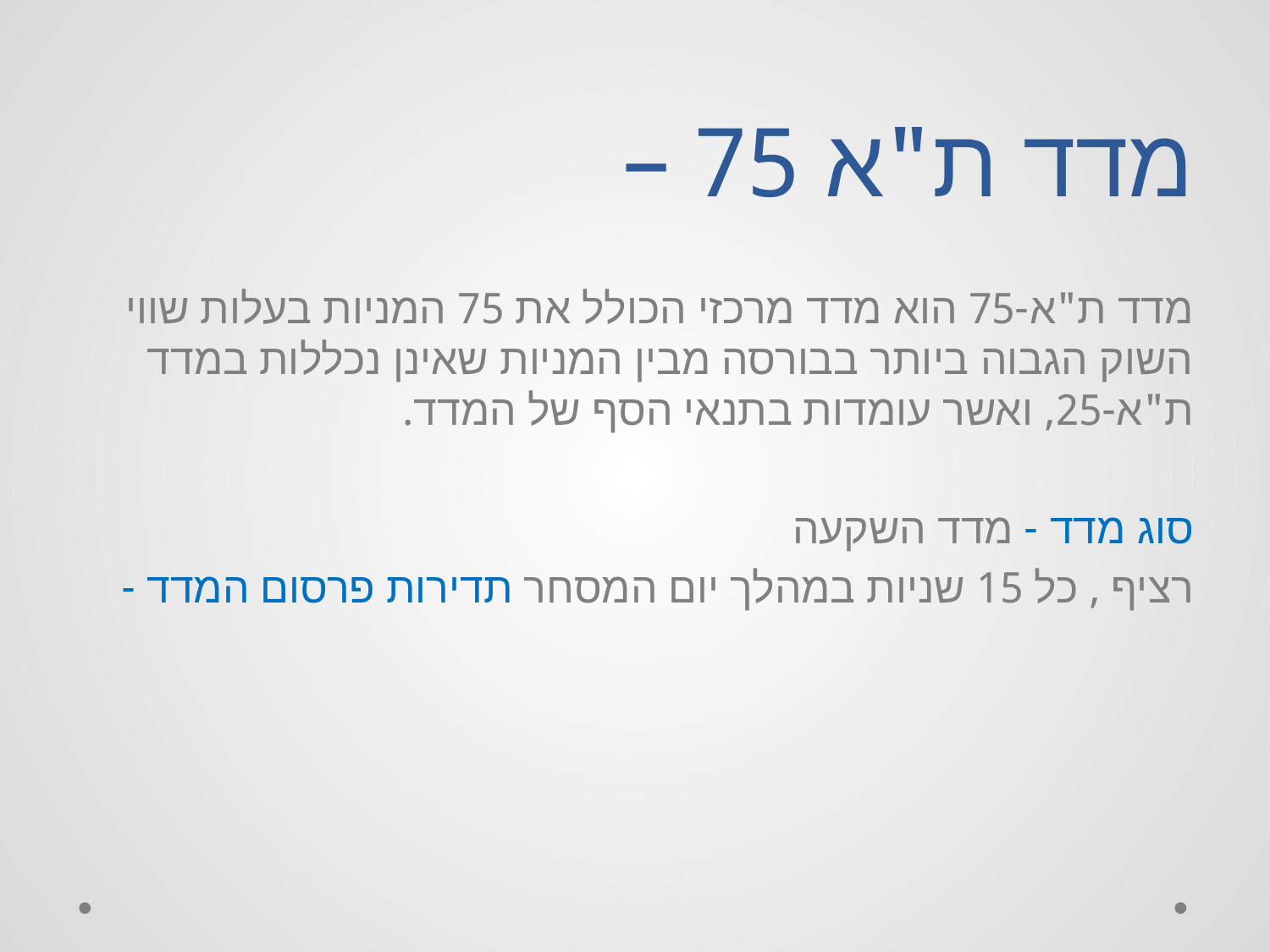

# מדד ת"א 75 –
מדד ת"א-75 הוא מדד מרכזי הכולל את 75 המניות בעלות שווי השוק הגבוה ביותר בבורסה מבין המניות שאינן נכללות במדד ת"א-25, ואשר עומדות בתנאי הסף של המדד.

סוג מדד - מדד השקעה
רציף , כל 15 שניות במהלך יום המסחר תדירות פרסום המדד -